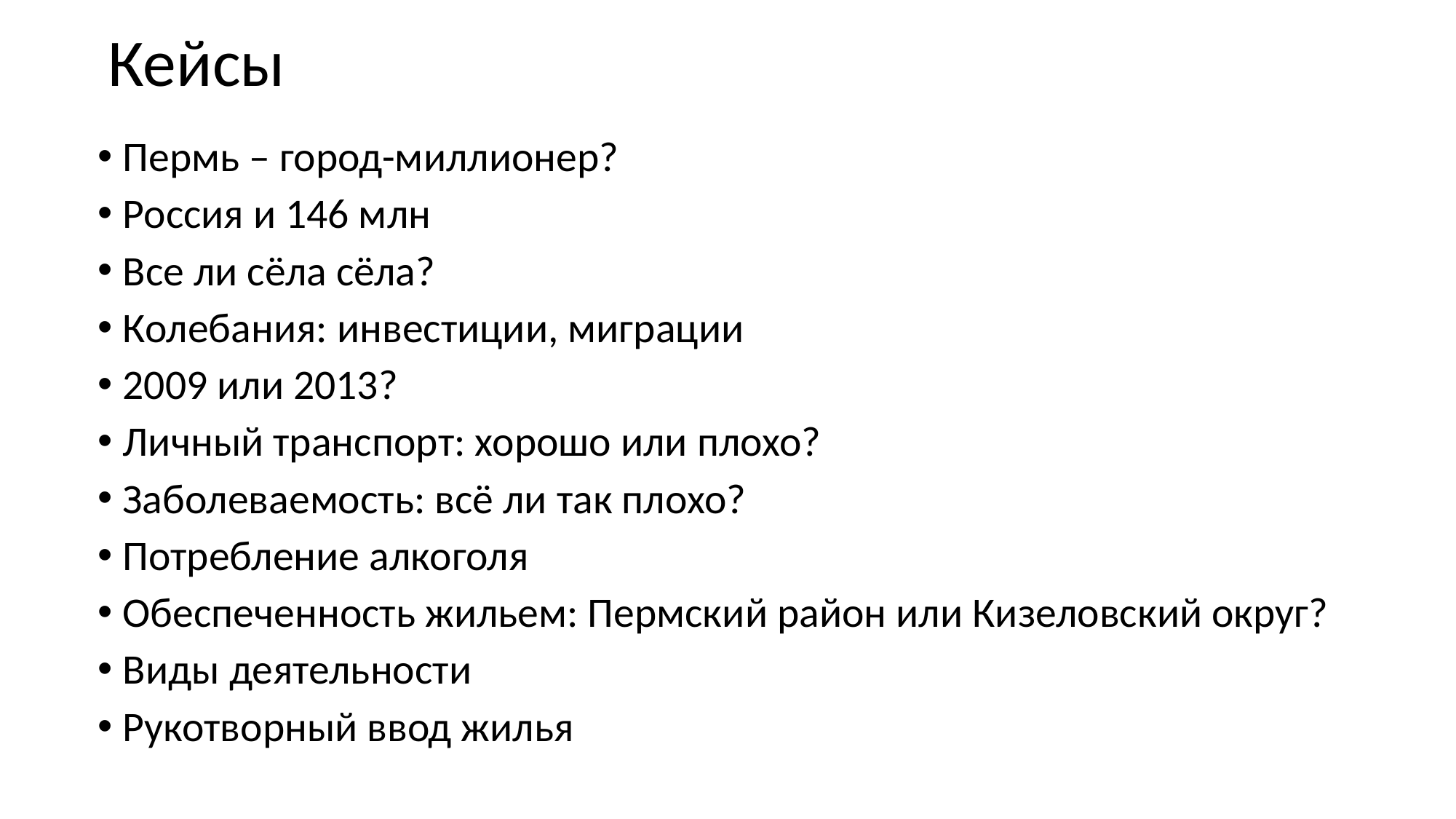

# Кейсы
Пермь – город-миллионер?
Россия и 146 млн
Все ли сёла сёла?
Колебания: инвестиции, миграции
2009 или 2013?
Личный транспорт: хорошо или плохо?
Заболеваемость: всё ли так плохо?
Потребление алкоголя
Обеспеченность жильем: Пермский район или Кизеловский округ?
Виды деятельности
Рукотворный ввод жилья